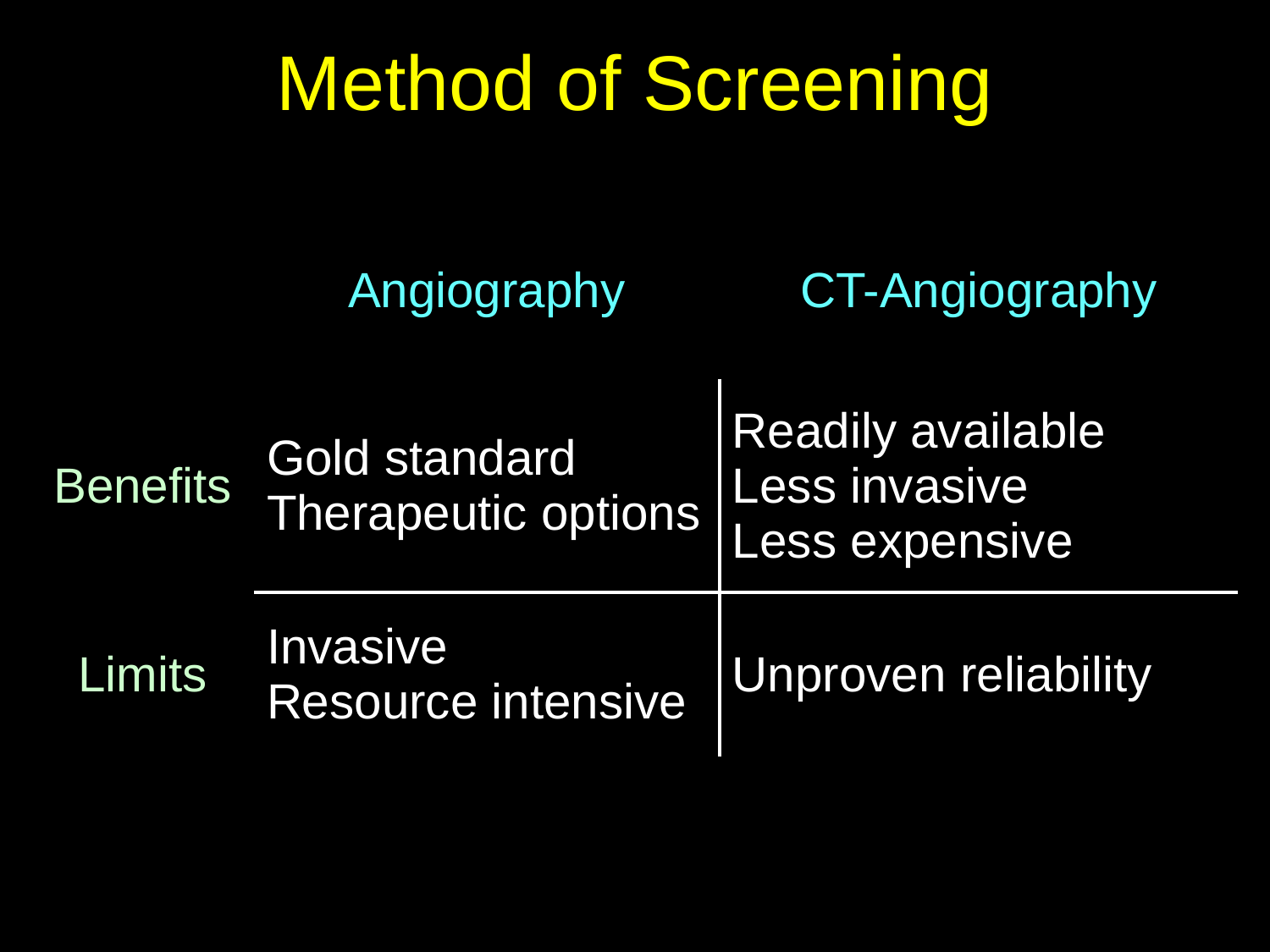

# Method of Screening
|  | Angiography | CT-Angiography |
| --- | --- | --- |
| Benefits | Gold standard Therapeutic options | Readily available Less invasive Less expensive |
| Limits | Invasive Resource intensive | Unproven reliability |